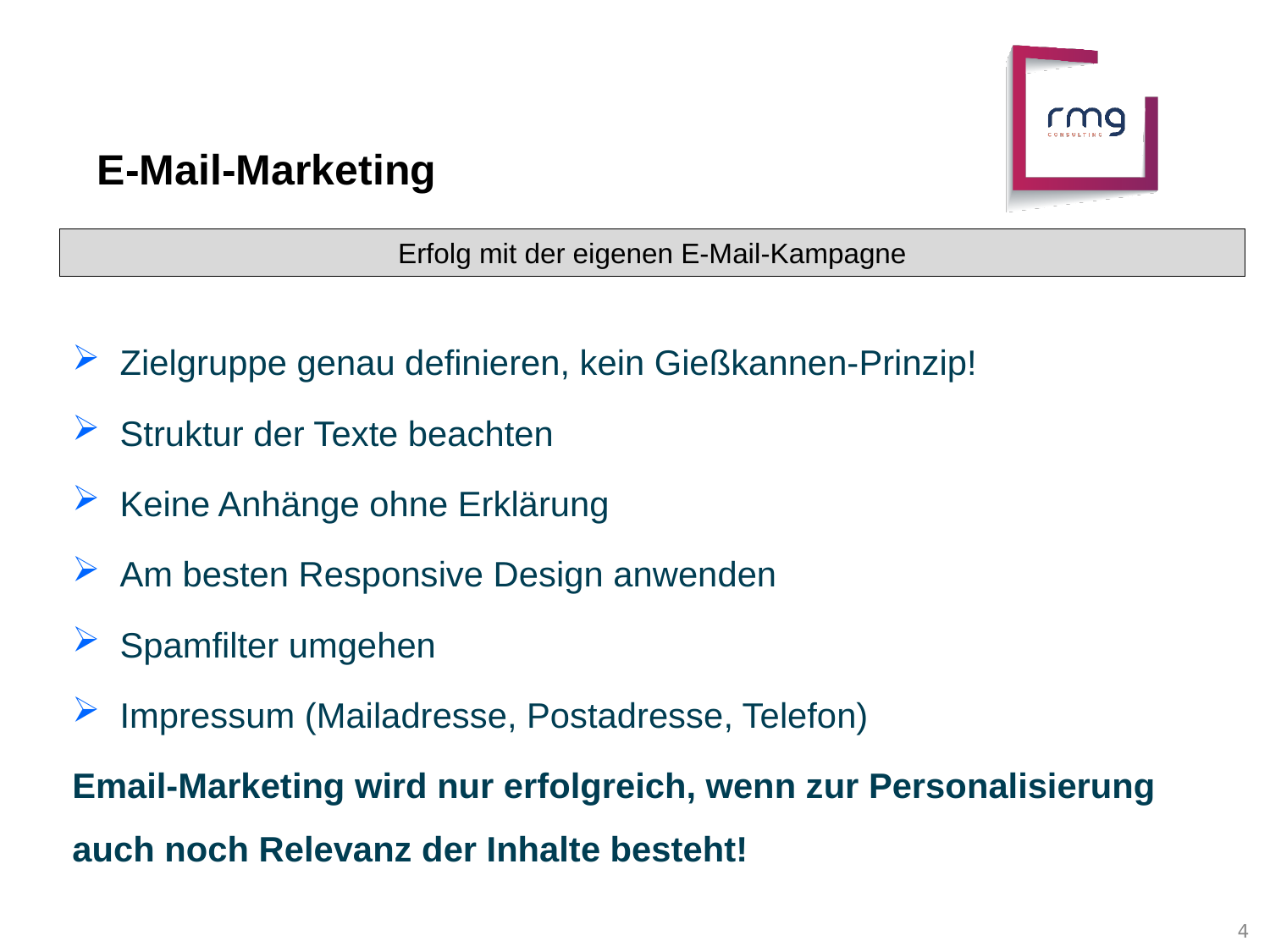

E-Mail-Marketing
Erfolg mit der eigenen E-Mail-Kampagne
Zielgruppe genau definieren, kein Gießkannen-Prinzip!
Struktur der Texte beachten
Keine Anhänge ohne Erklärung
Am besten Responsive Design anwenden
Spamfilter umgehen
Impressum (Mailadresse, Postadresse, Telefon)
Email-Marketing wird nur erfolgreich, wenn zur Personalisierung auch noch Relevanz der Inhalte besteht!
versendete E-Mails pro Minute weltweit
4